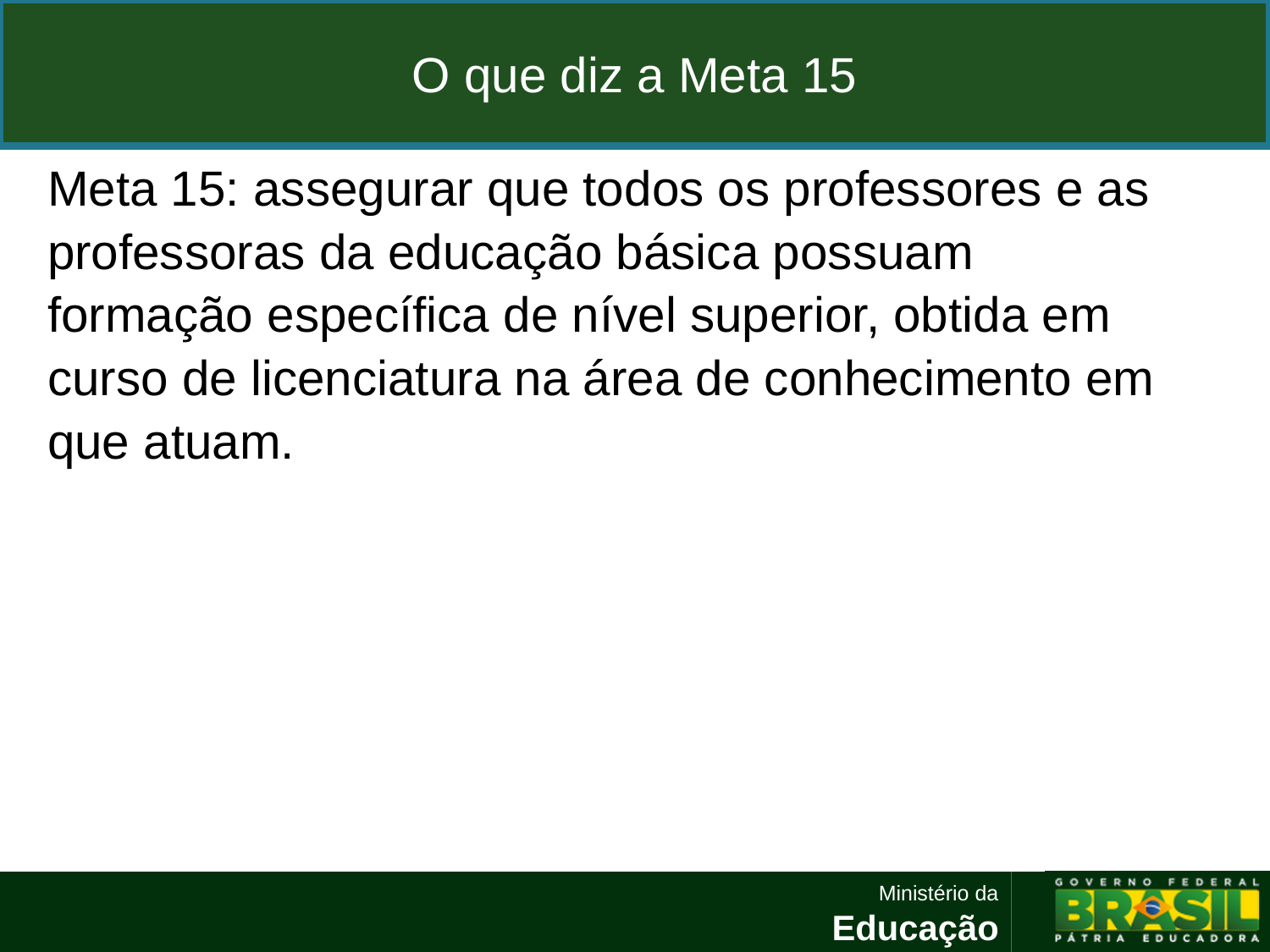

O que diz a Meta 15
Meta 15: assegurar que todos os professores e as professoras da educação básica possuam formação específica de nível superior, obtida em curso de licenciatura na área de conhecimento em que atuam.